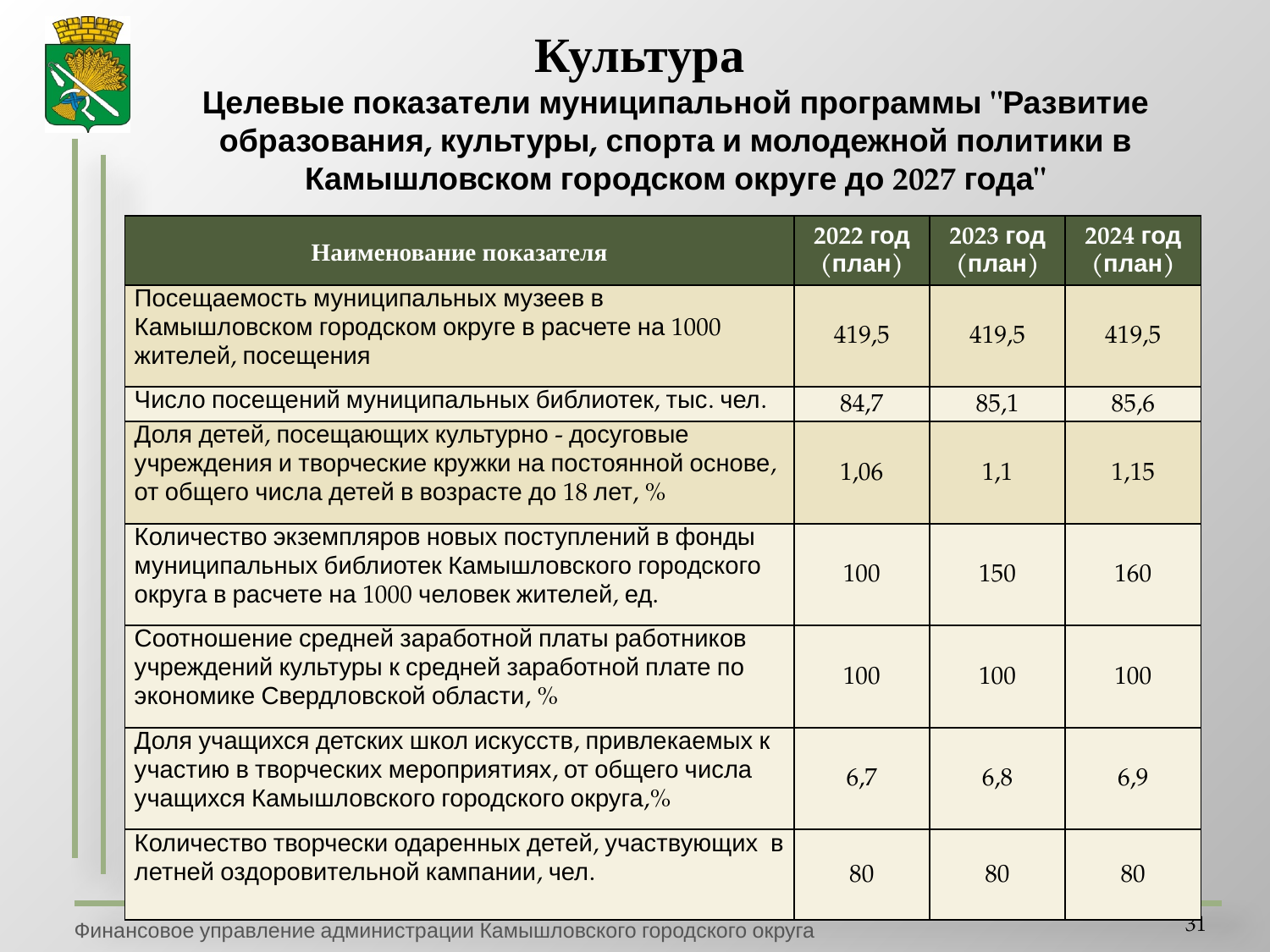

Культура
Целевые показатели муниципальной программы "Развитие образования, культуры, спорта и молодежной политики в Камышловском городском округе до 2027 года"
| Наименование показателя | 2022 год (план) | 2023 год (план) | 2024 год (план) |
| --- | --- | --- | --- |
| Посещаемость муниципальных музеев в Камышловском городском округе в расчете на 1000 жителей, посещения | 419,5 | 419,5 | 419,5 |
| Число посещений муниципальных библиотек, тыс. чел. | 84,7 | 85,1 | 85,6 |
| Доля детей, посещающих культурно - досуговые учреждения и творческие кружки на постоянной основе, от общего числа детей в возрасте до 18 лет, % | 1,06 | 1,1 | 1,15 |
| Количество экземпляров новых поступлений в фонды муниципальных библиотек Камышловского городского округа в расчете на 1000 человек жителей, ед. | 100 | 150 | 160 |
| Соотношение средней заработной платы работников учреждений культуры к средней заработной плате по экономике Свердловской области, % | 100 | 100 | 100 |
| Доля учащихся детских школ искусств, привлекаемых к участию в творческих мероприятиях, от общего числа учащихся Камышловского городского округа,% | 6,7 | 6,8 | 6,9 |
| Количество творчески одаренных детей, участвующих в летней оздоровительной кампании, чел. | 80 | 80 | 80 |
31